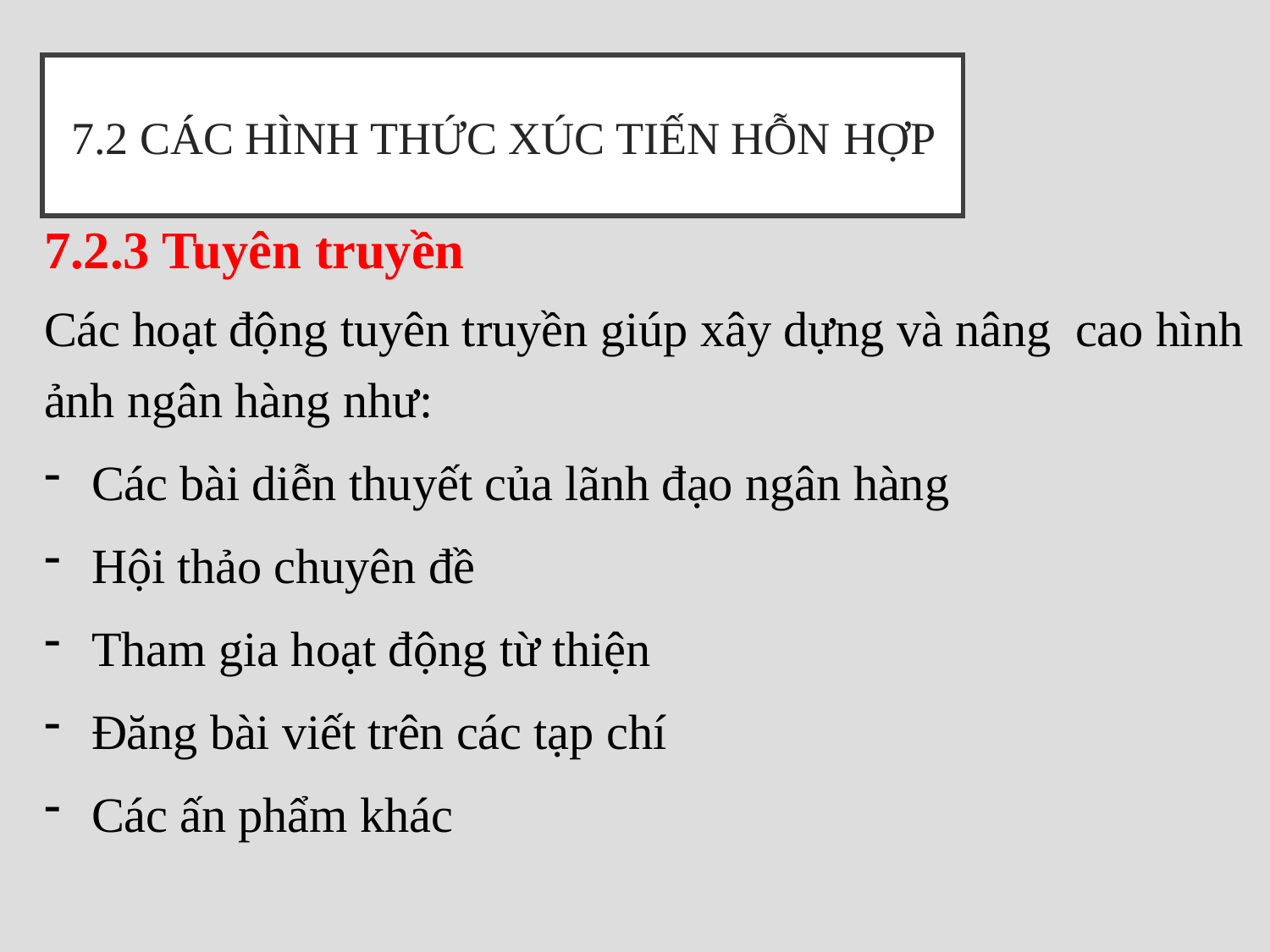

# 7.2 Các hình thức xúc tiến hỗn hợp
7.2.3 Tuyên truyền
Các hoạt động tuyên truyền giúp xây dựng và nâng  cao hình ảnh ngân hàng như:
Các bài diễn thuyết của lãnh đạo ngân hàng
Hội thảo chuyên đề
Tham gia hoạt động từ thiện
Đăng bài viết trên các tạp chí
Các ấn phẩm khác